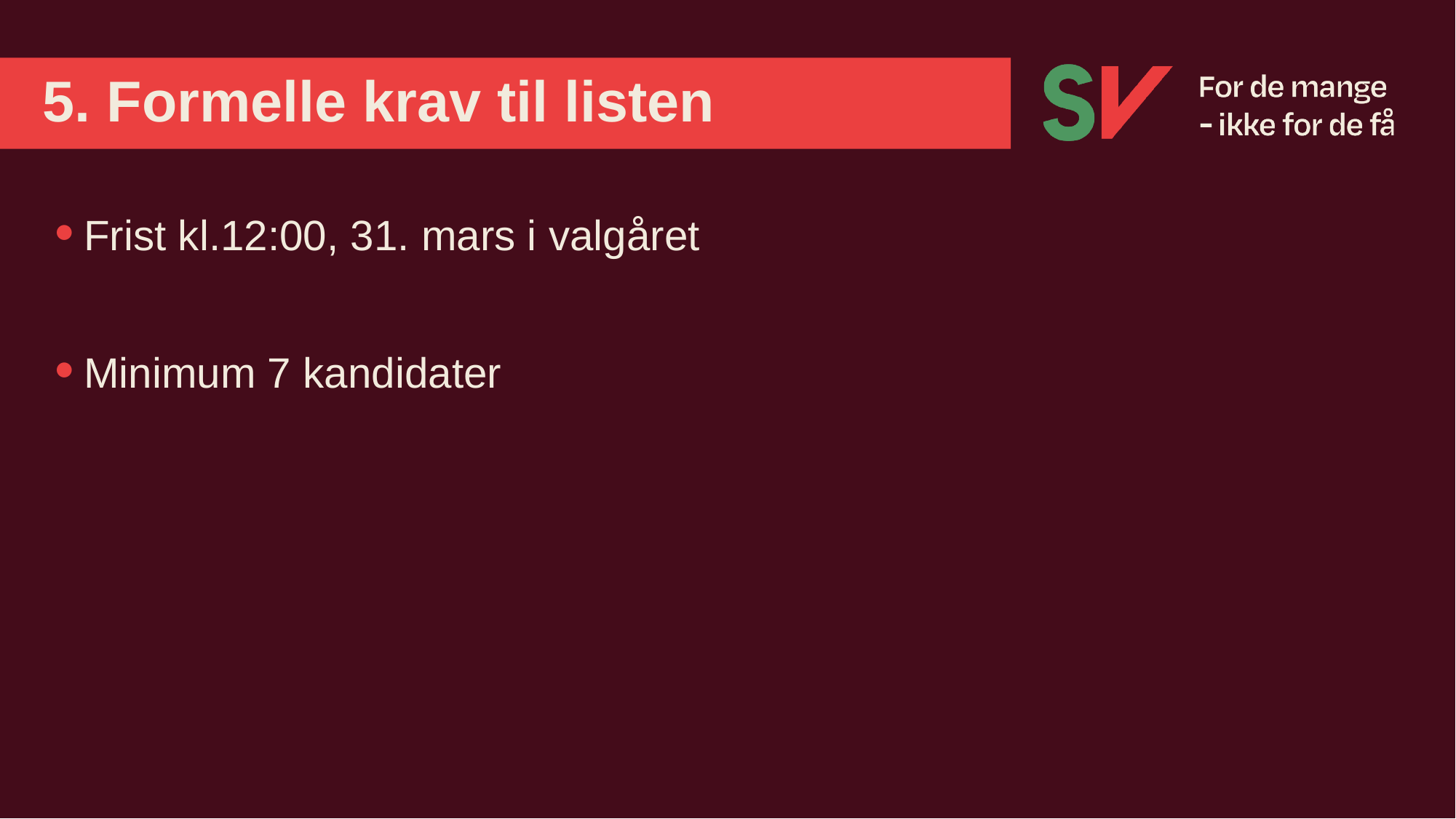

# 5. Formelle krav til listen
Frist kl.12:00, 31. mars i valgåret

Minimum 7 kandidater